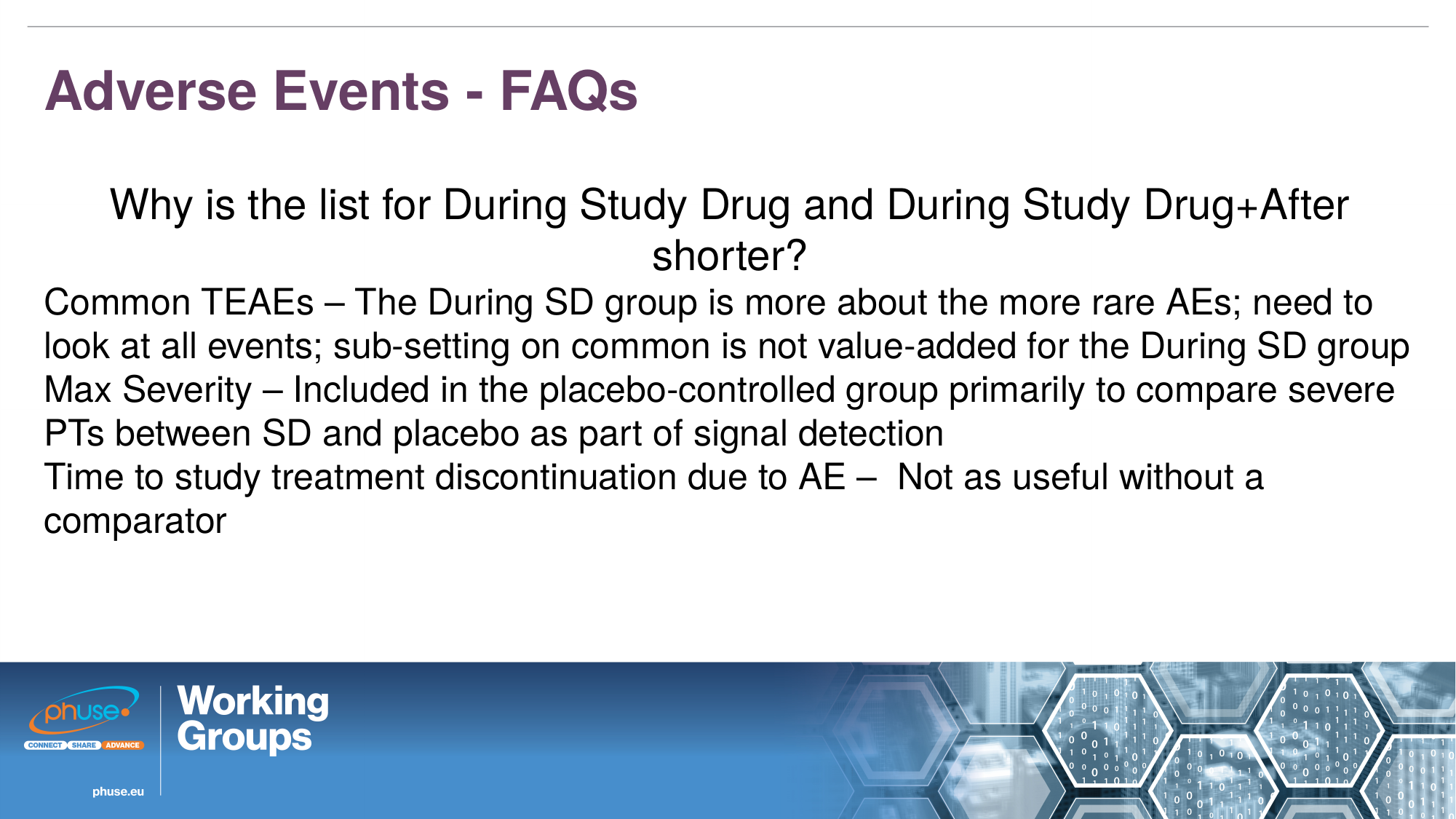

Adverse Events - FAQs
Why is the list for During Study Drug and During Study Drug+After shorter?
Common TEAEs – The During SD group is more about the more rare AEs; need to look at all events; sub-setting on common is not value-added for the During SD group
Max Severity – Included in the placebo-controlled group primarily to compare severe PTs between SD and placebo as part of signal detection
Time to study treatment discontinuation due to AE –  Not as useful without a comparator